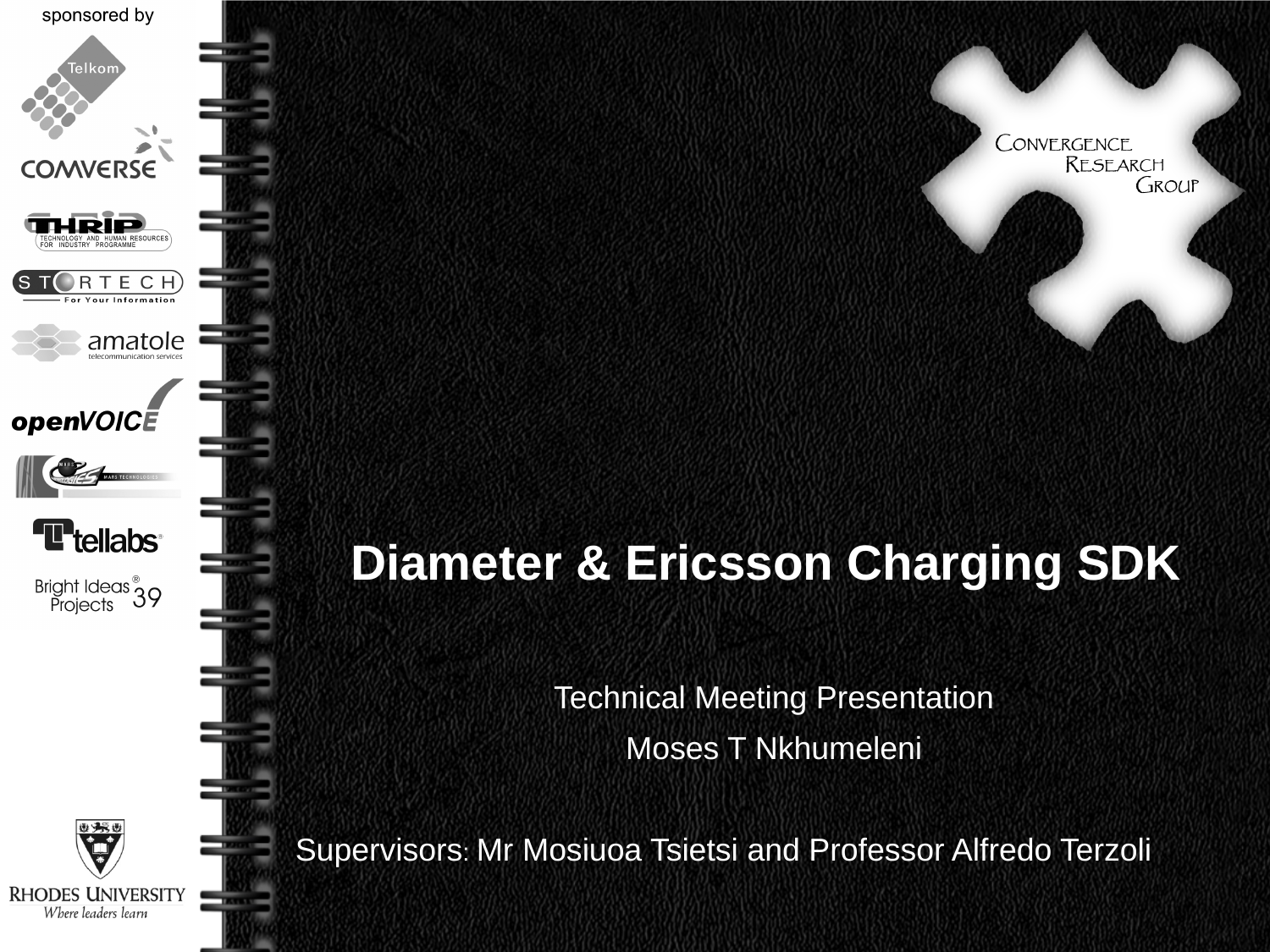

# Diameter & Ericsson Charging SDK
Technical Meeting Presentation
Moses T Nkhumeleni

Supervisors: Mr Mosiuoa Tsietsi and Professor Alfredo Terzoli